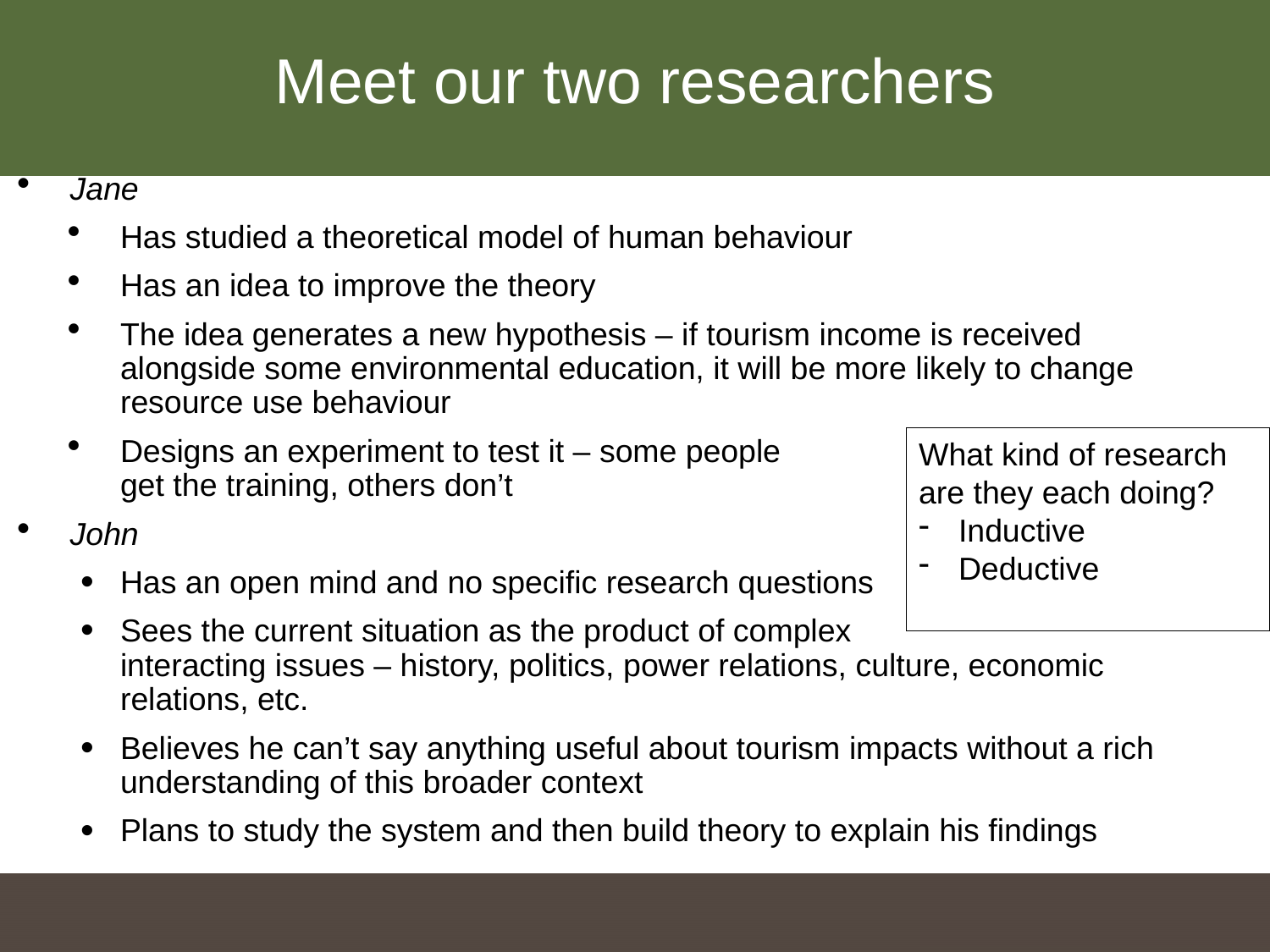

Meet our two researchers
Jane
Has studied a theoretical model of human behaviour
Has an idea to improve the theory
The idea generates a new hypothesis – if tourism income is received alongside some environmental education, it will be more likely to change resource use behaviour
Designs an experiment to test it – some people
get the training, others don’t
John
Has an open mind and no specific research questions
Sees the current situation as the product of complex
interacting issues – history, politics, power relations, culture, economic relations, etc.
Believes he can’t say anything useful about tourism impacts without a rich understanding of this broader context
Plans to study the system and then build theory to explain his findings

What kind of research are they each doing?
Inductive
Deductive